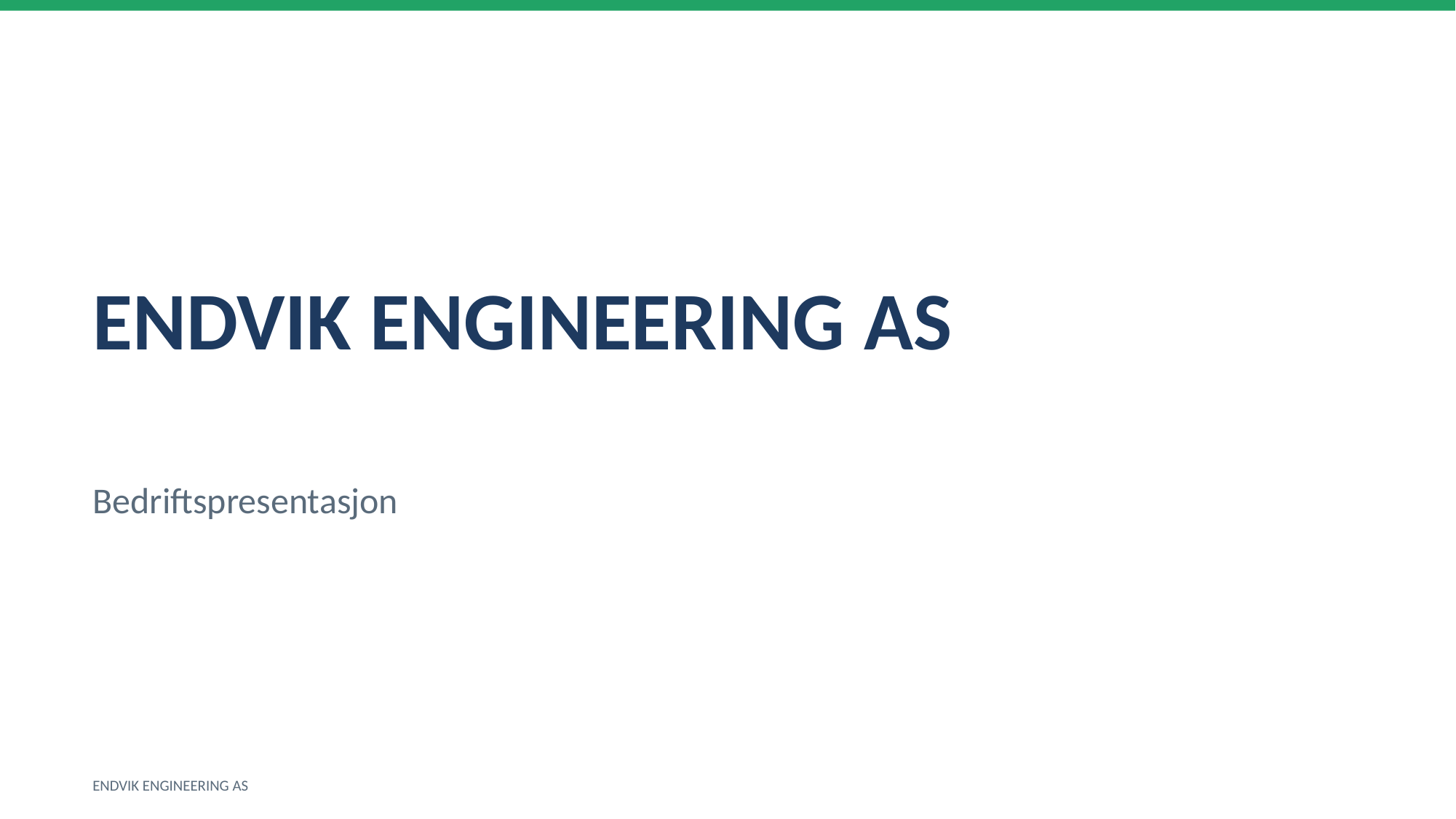

ENDVIK ENGINEERING AS
Bedriftspresentasjon
ENDVIK ENGINEERING AS